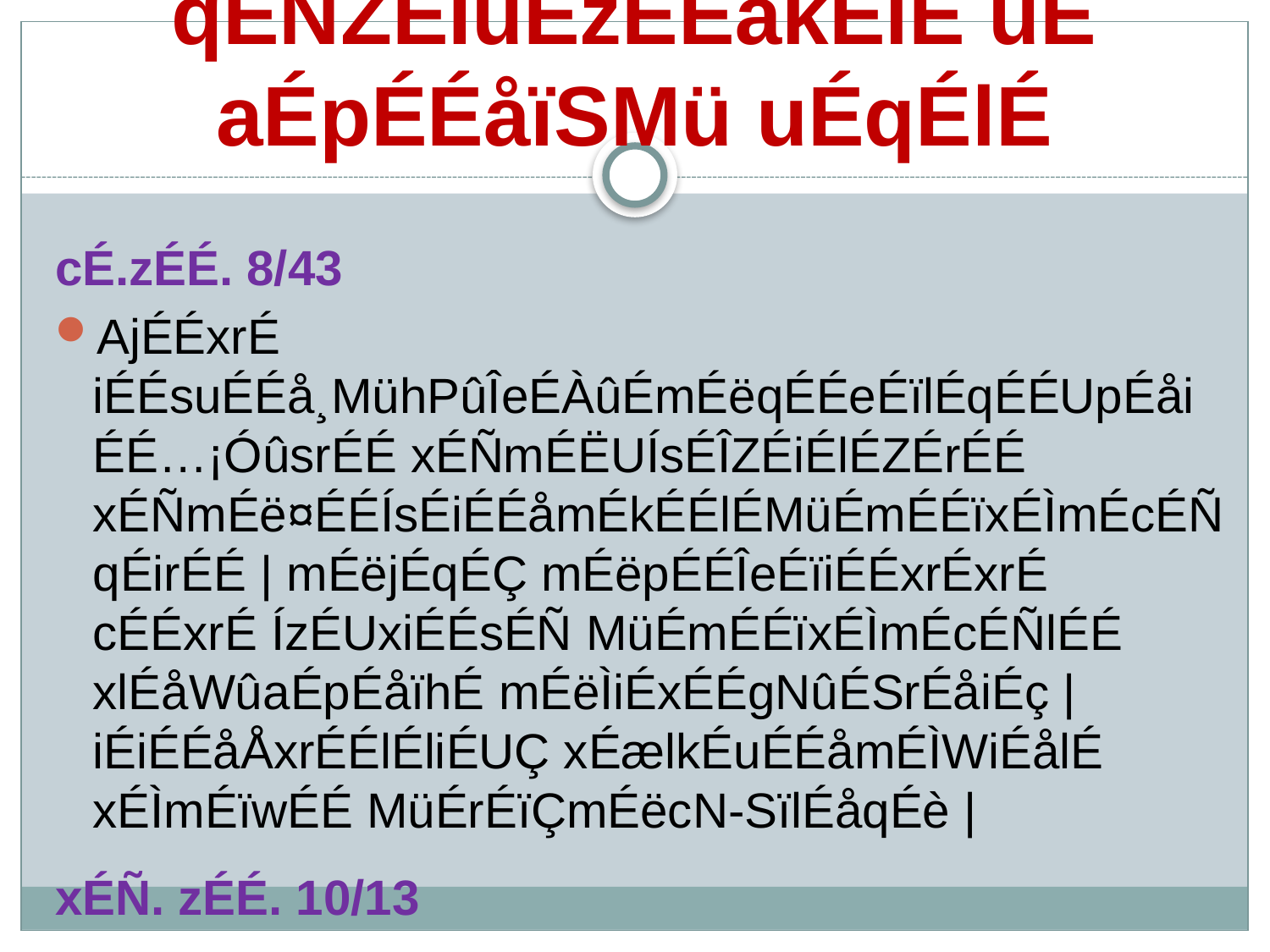

# qÉÑZÉÌuÉzÉÉåkÉlÉ uÉ aÉpÉÉåïSMü uÉqÉlÉ
cÉ.zÉÉ. 8/43
AjÉÉxrÉ iÉÉsuÉÉå¸MühPûÎeÉÀûÉmÉëqÉÉeÉïlÉqÉÉUpÉåiÉÉ…¡ÓûsrÉÉ xÉÑmÉËUÍsÉÎZÉiÉlÉZÉrÉÉ xÉÑmÉë¤ÉÉÍsÉiÉÉåmÉkÉÉlÉMüÉmÉÉïxÉÌmÉcÉÑqÉirÉÉ | mÉëjÉqÉÇ mÉëpÉÉÎeÉïiÉÉxrÉxrÉ cÉÉxrÉ ÍzÉUxiÉÉsÉÑ MüÉmÉÉïxÉÌmÉcÉÑlÉÉ xlÉåWûaÉpÉåïhÉ mÉëÌiÉxÉÉgNûÉSrÉåiÉç | iÉiÉÉåÅxrÉÉlÉliÉUÇ xÉælkÉuÉÉåmÉÌWiÉålÉ xÉÌmÉïwÉÉ MüÉrÉïÇmÉëcN-SïlÉåqÉè |
xÉÑ. zÉÉ. 10/13
AjÉ eÉÉiÉxrÉÉåsoÉÇ qÉÑZÉÇ cÉ xÉælkÉuÉxÉÌmÉïwÉÉ ÌuÉvÉÉåkrÉ, qÉÔÎblÉï ÌmÉcÉÑÇ S±ÉiÉè |